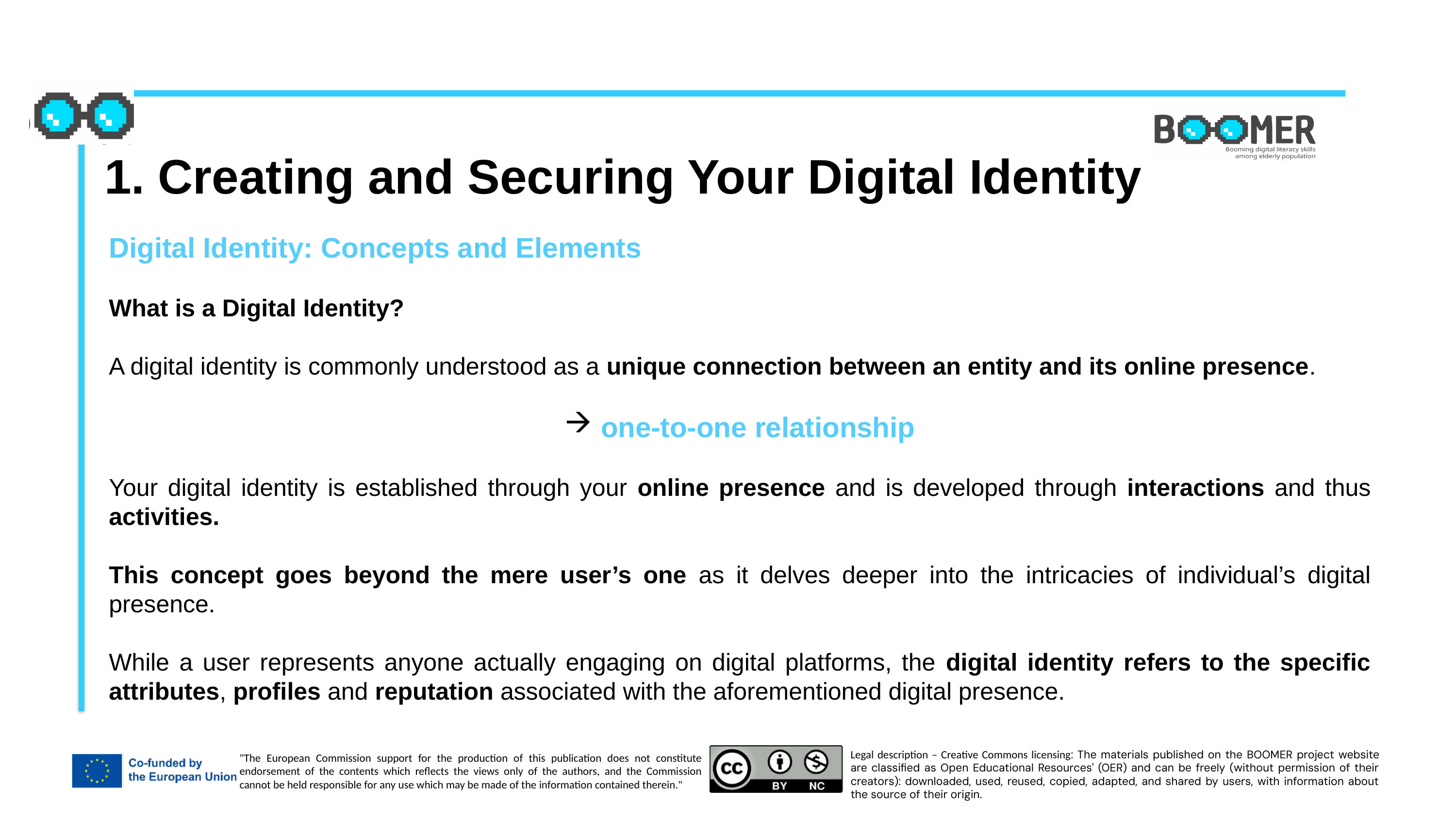

1. Creating and Securing Your Digital Identity
Digital Identity: Concepts and Elements

What is a Digital Identity?

A digital identity is commonly understood as a unique connection between an entity and its online presence.

one-to-one relationship

Your digital identity is established through your online presence and is developed through interactions and thus activities.

This concept goes beyond the mere user’s one as it delves deeper into the intricacies of individual’s digital presence.

While a user represents anyone actually engaging on digital platforms, the digital identity refers to the specific attributes, profiles and reputation associated with the aforementioned digital presence.